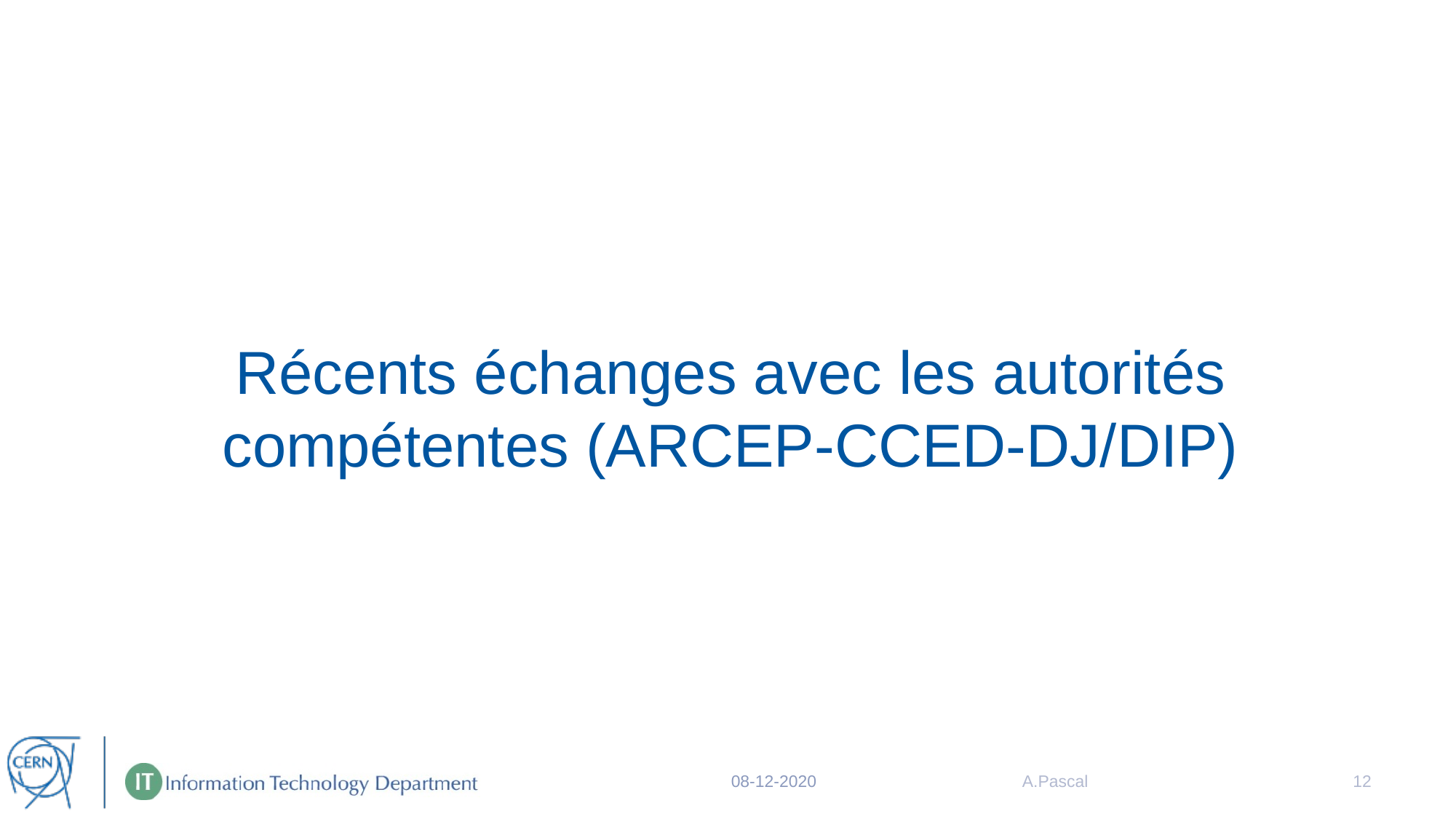

#

Récents échanges avec les autorités compétentes (ARCEP-CCED-DJ/DIP)
08-12-2020
A.Pascal
12